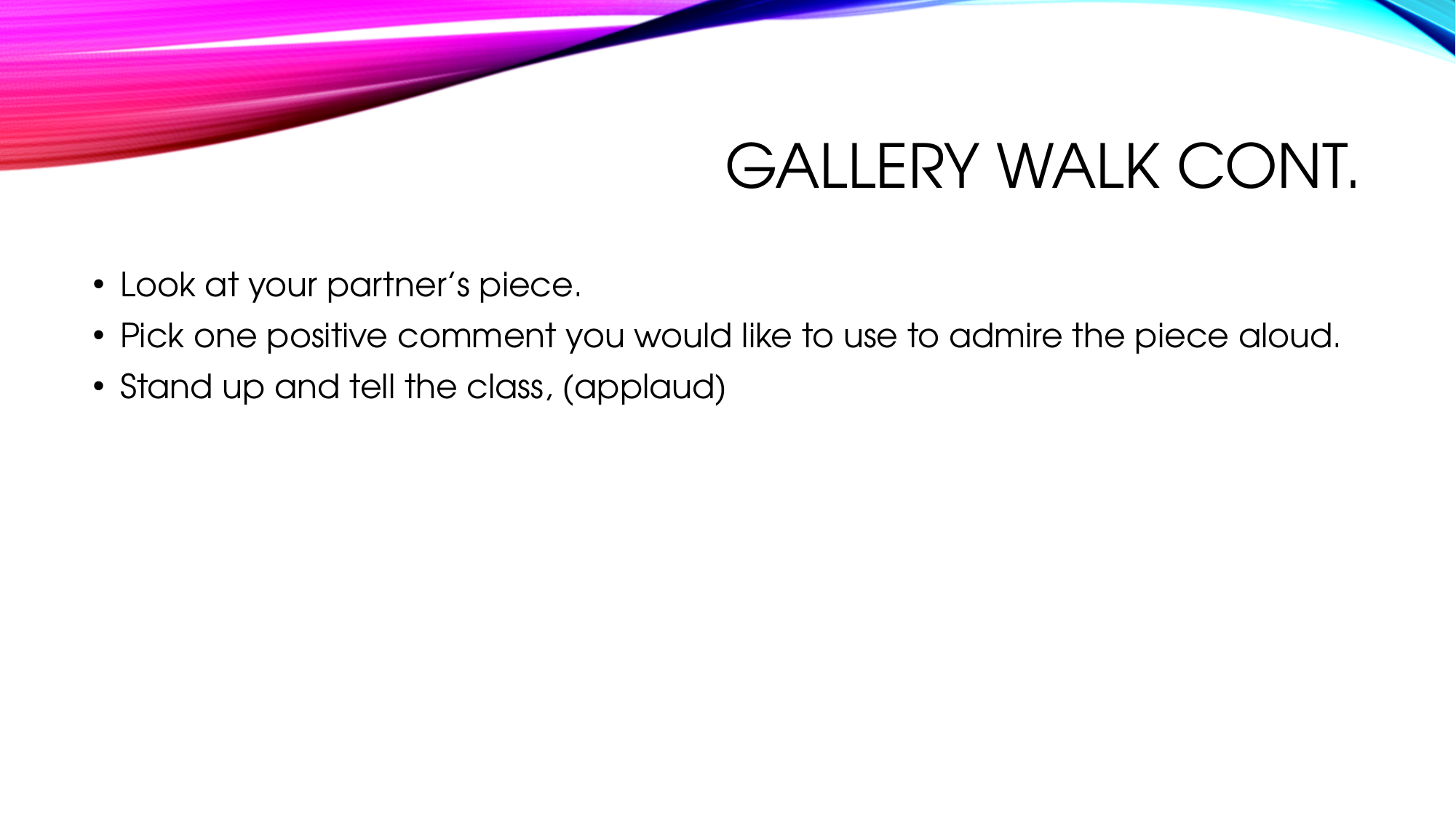

# Gallery walk cont.
Look at your partner’s piece.
Pick one positive comment you would like to use to admire the piece aloud.
Stand up and tell the class, (applaud)